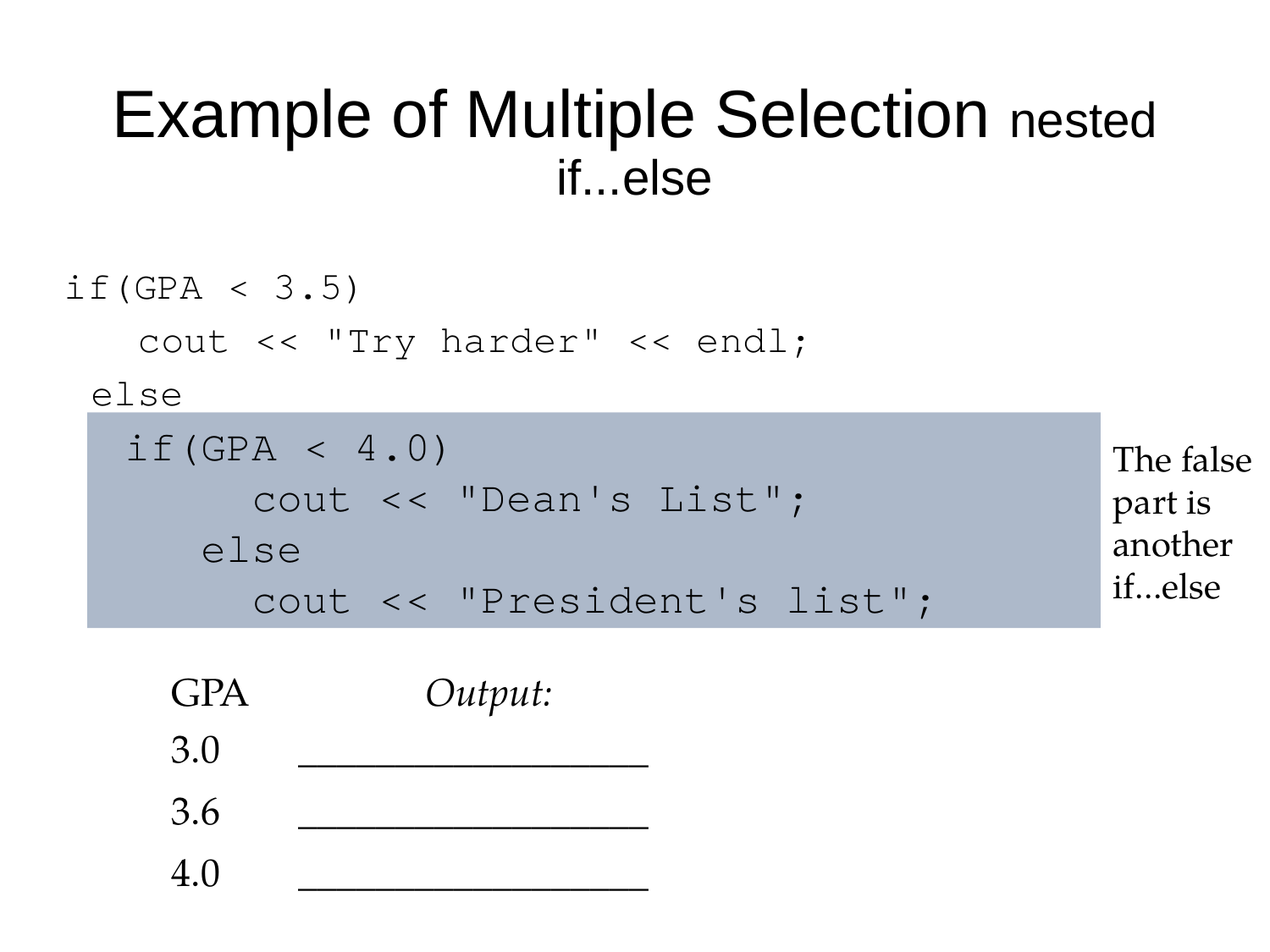

# Example of Multiple Selection nested if...else
  if(GPA < 3.5)
    cout << "Try harder" << endl;
  else

	GPA		Output:
	3.0	__________________
	3.6	__________________
	4.0	__________________
 if(GPA < 4.0)
      cout << "Dean's List";
    else
      cout << "President's list";
The false part is another if...else